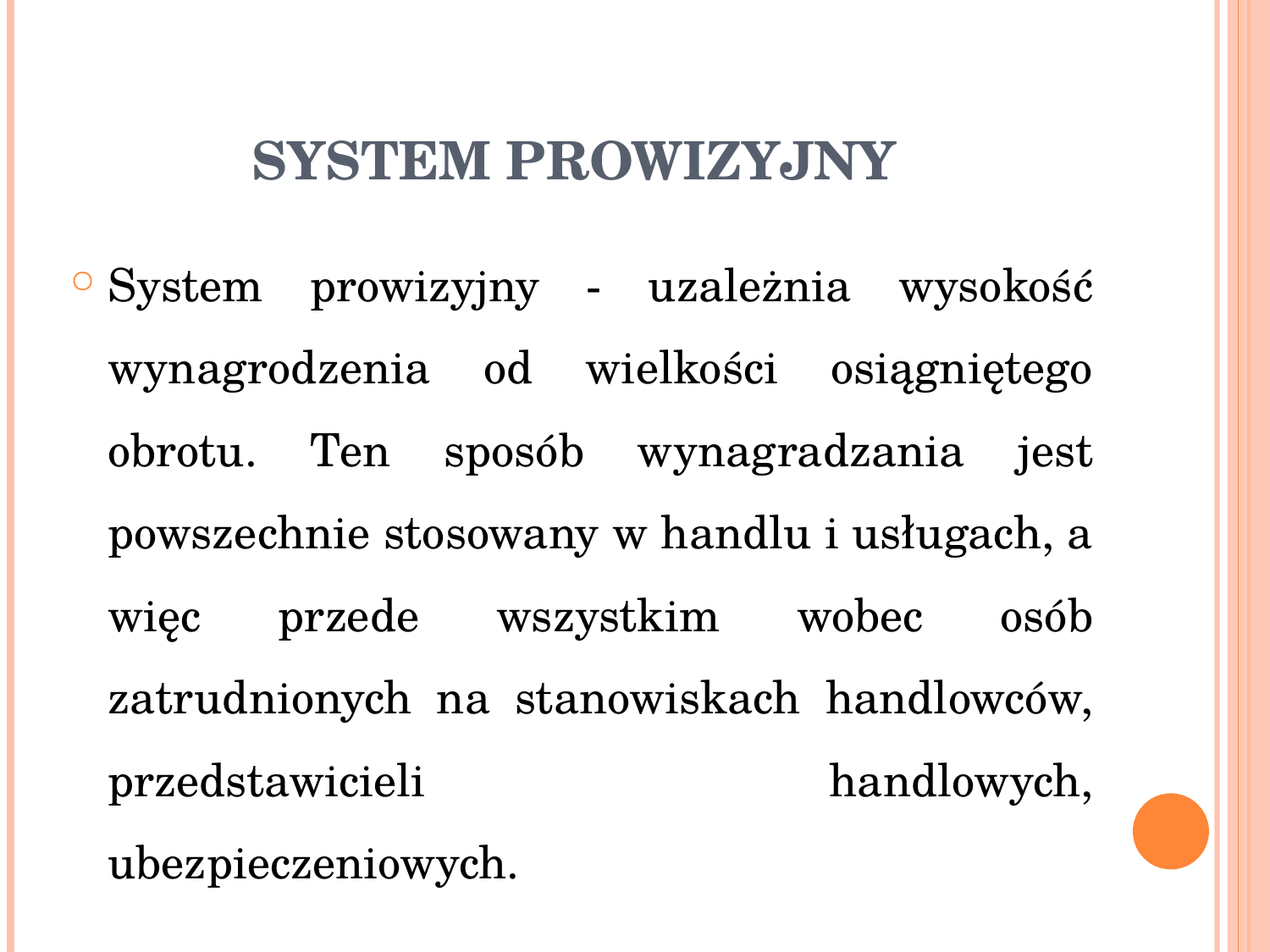

# SYSTEM PROWIZYJNY
System prowizyjny - uzależnia wysokość wynagrodzenia od wielkości osiągniętego obrotu. Ten sposób wynagradzania jest powszechnie stosowany w handlu i usługach, a więc przede wszystkim wobec osób zatrudnionych na stanowiskach handlowców, przedstawicieli handlowych, ubezpieczeniowych.